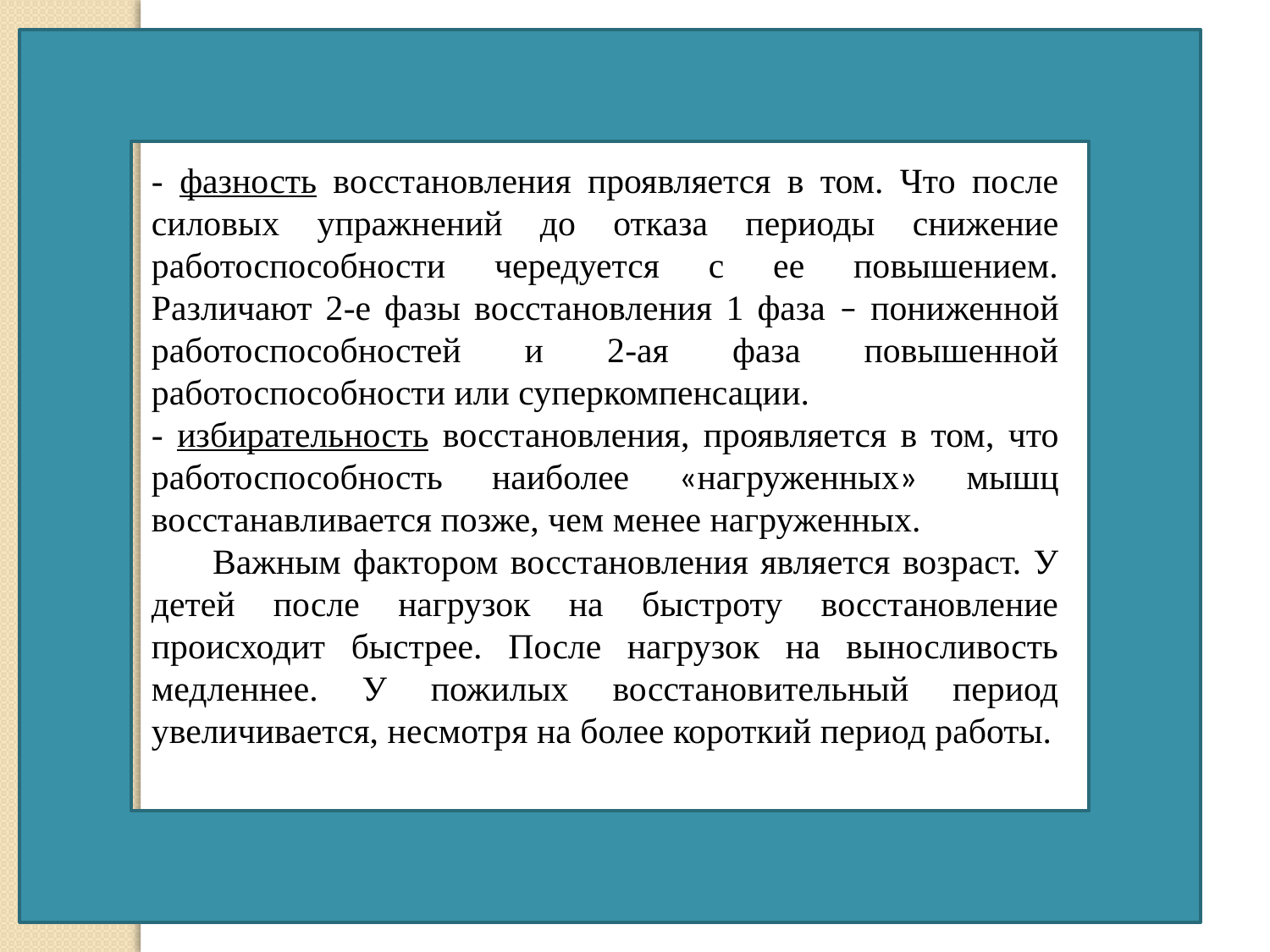

- фазность восстановления проявляется в том. Что после силовых упражнений до отказа периоды снижение работоспособности чередуется с ее повышением. Различают 2-е фазы восстановления 1 фаза – пониженной работоспособностей и 2-ая фаза повышенной работоспособности или суперкомпенсации.
- избирательность восстановления, проявляется в том, что работоспособность наиболее «нагруженных» мышц восстанавливается позже, чем менее нагруженных.
     Важным фактором восстановления является возраст. У детей после нагрузок на быстроту восстановление происходит быстрее. После нагрузок на выносливость медленнее. У пожилых восстановительный период увеличивается, несмотря на более короткий период работы.